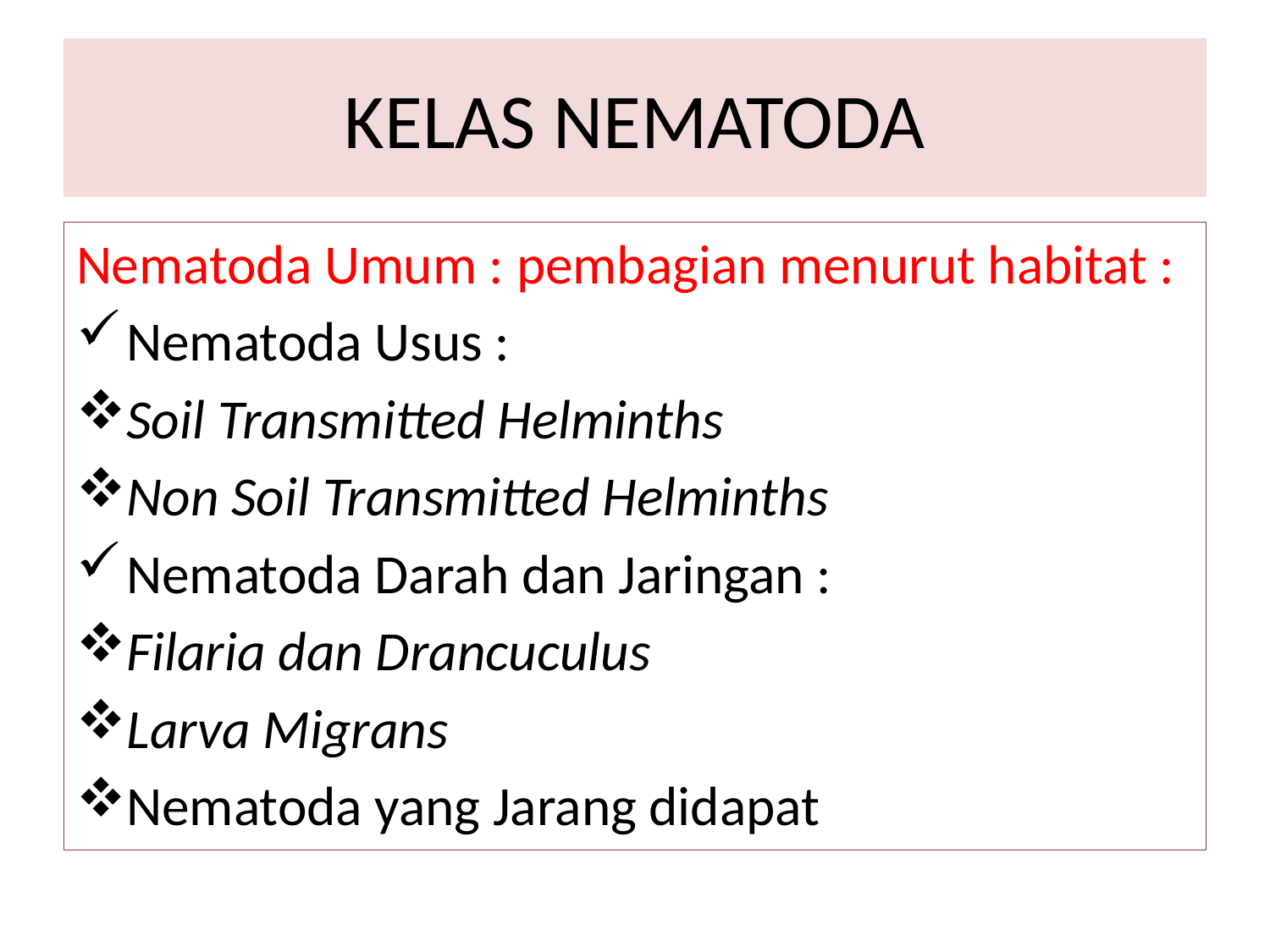

# KELAS NEMATODA
Nematoda Umum : pembagian menurut habitat :
Nematoda Usus :
Soil Transmitted Helminths
Non Soil Transmitted Helminths
Nematoda Darah dan Jaringan :
Filaria dan Drancuculus
Larva Migrans
Nematoda yang Jarang didapat